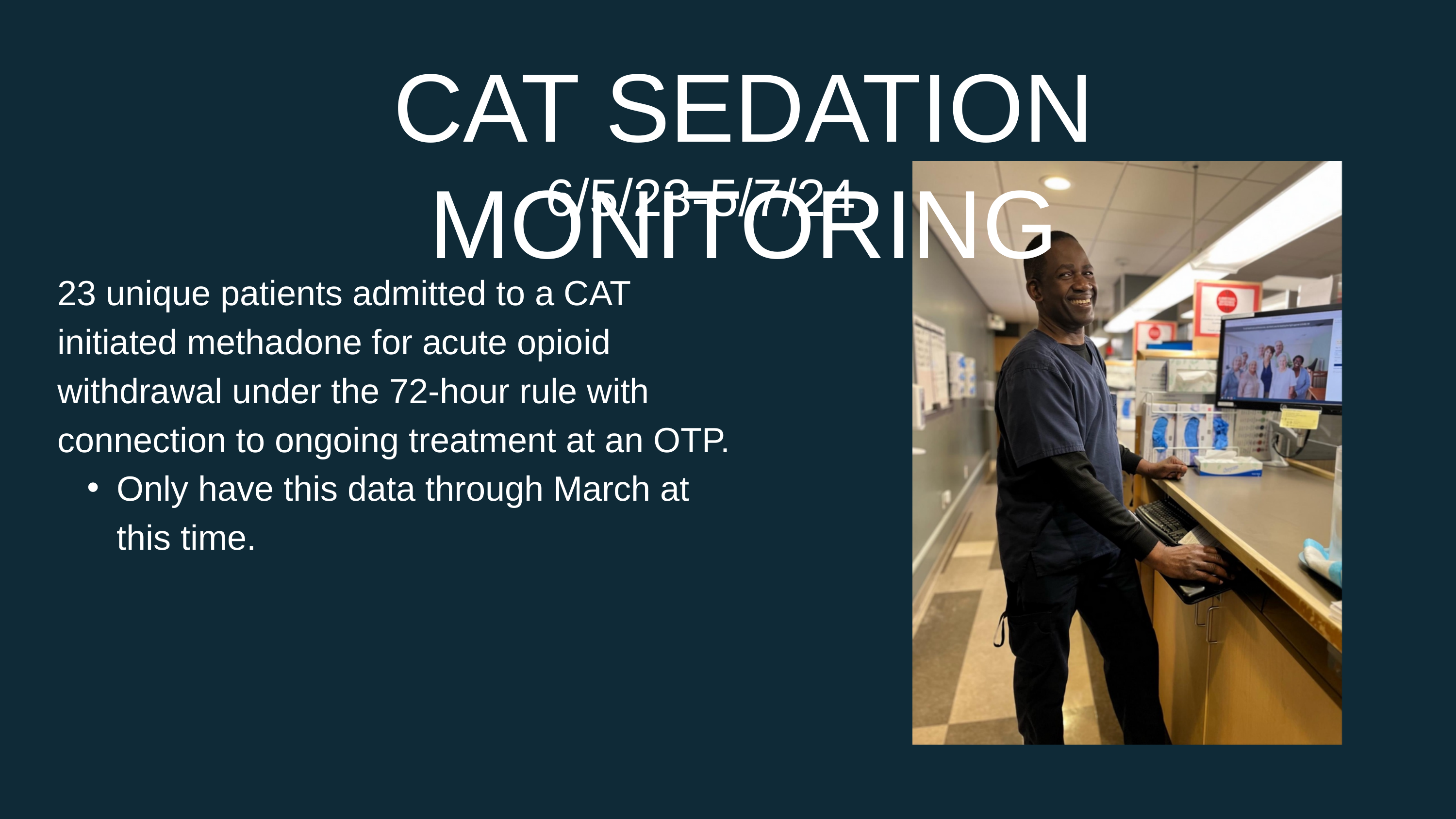

CAT SEDATION MONITORING

 6/5/23-5/7/24

23 unique patients admitted to a CAT initiated methadone for acute opioid withdrawal under the 72-hour rule with connection to ongoing treatment at an OTP.
Only have this data through March at this time.